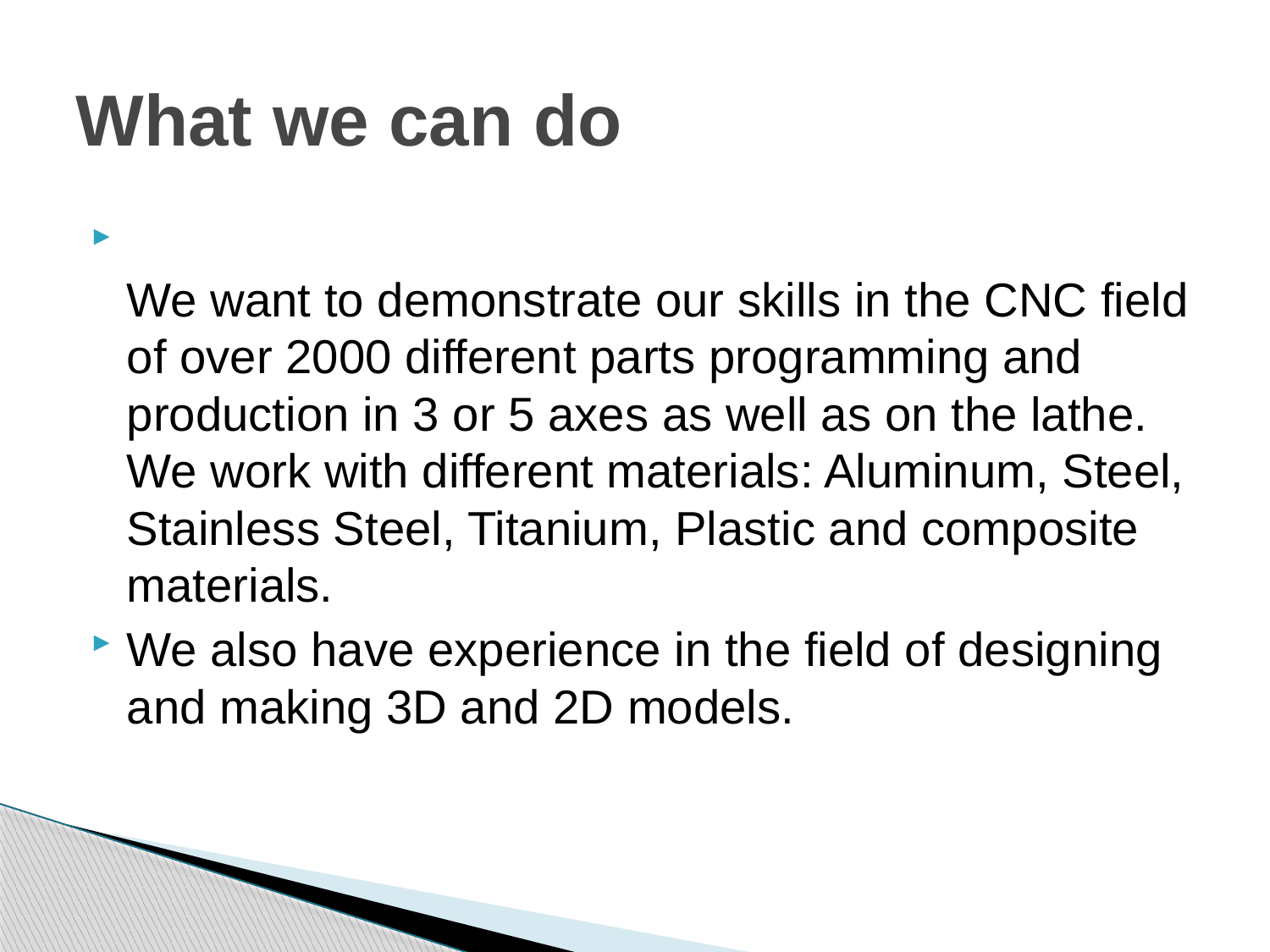

# What we can do
We want to demonstrate our skills in the CNC field of over 2000 different parts programming and production in 3 or 5 axes as well as on the lathe. We work with different materials: Aluminum, Steel, Stainless Steel, Titanium, Plastic and composite materials.
We also have experience in the field of designing and making 3D and 2D models.